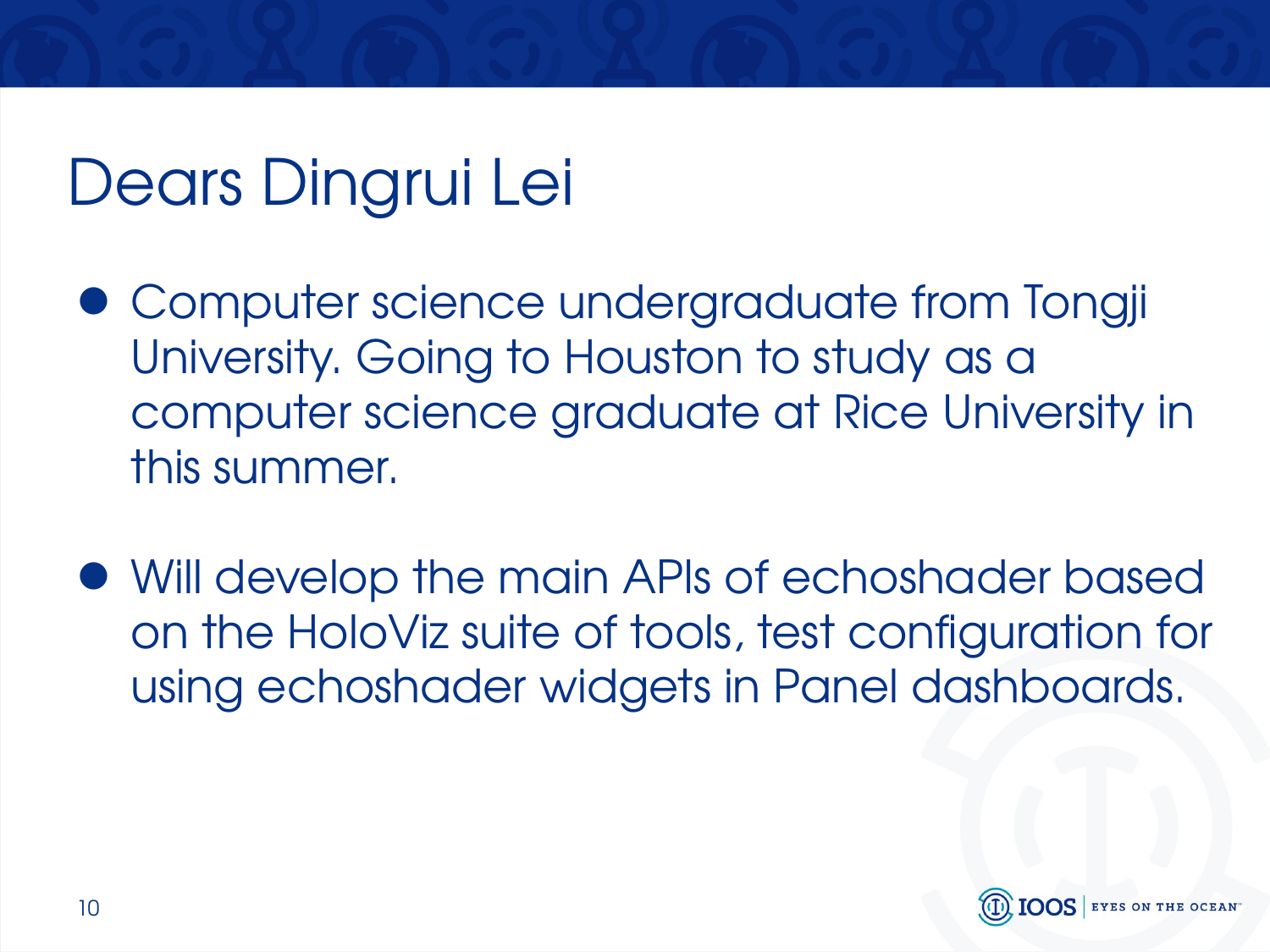

#
Dears Dingrui Lei

Computer science undergraduate from Tongji University. Going to Houston to study as a computer science graduate at Rice University in this summer.

Will develop the main APIs of echoshader based on the HoloViz suite of tools, test configuration for using echoshader widgets in Panel dashboards.

10